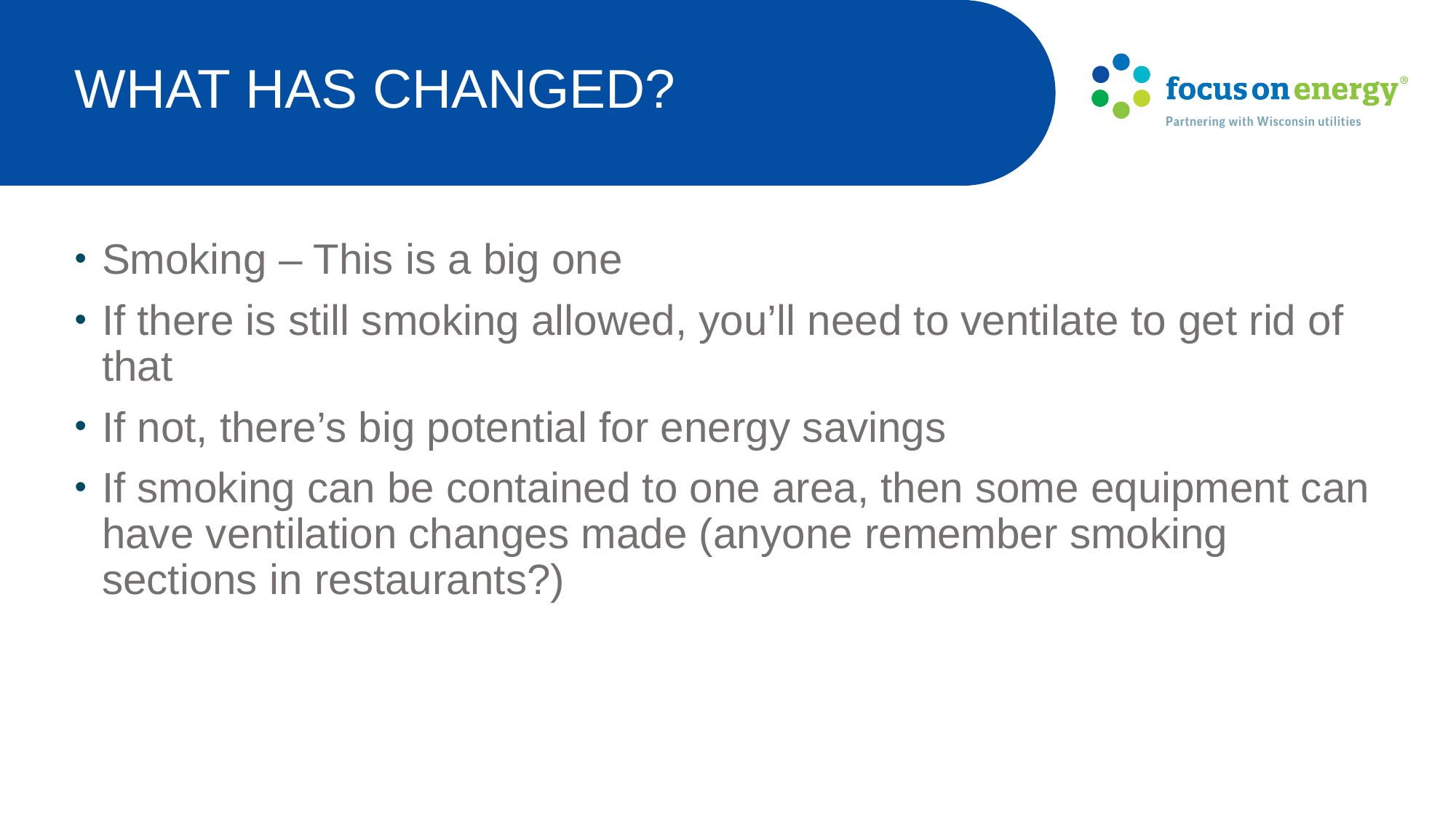

# What has changed?
Smoking – This is a big one
If there is still smoking allowed, you’ll need to ventilate to get rid of that
If not, there’s big potential for energy savings
If smoking can be contained to one area, then some equipment can have ventilation changes made (anyone remember smoking sections in restaurants?)